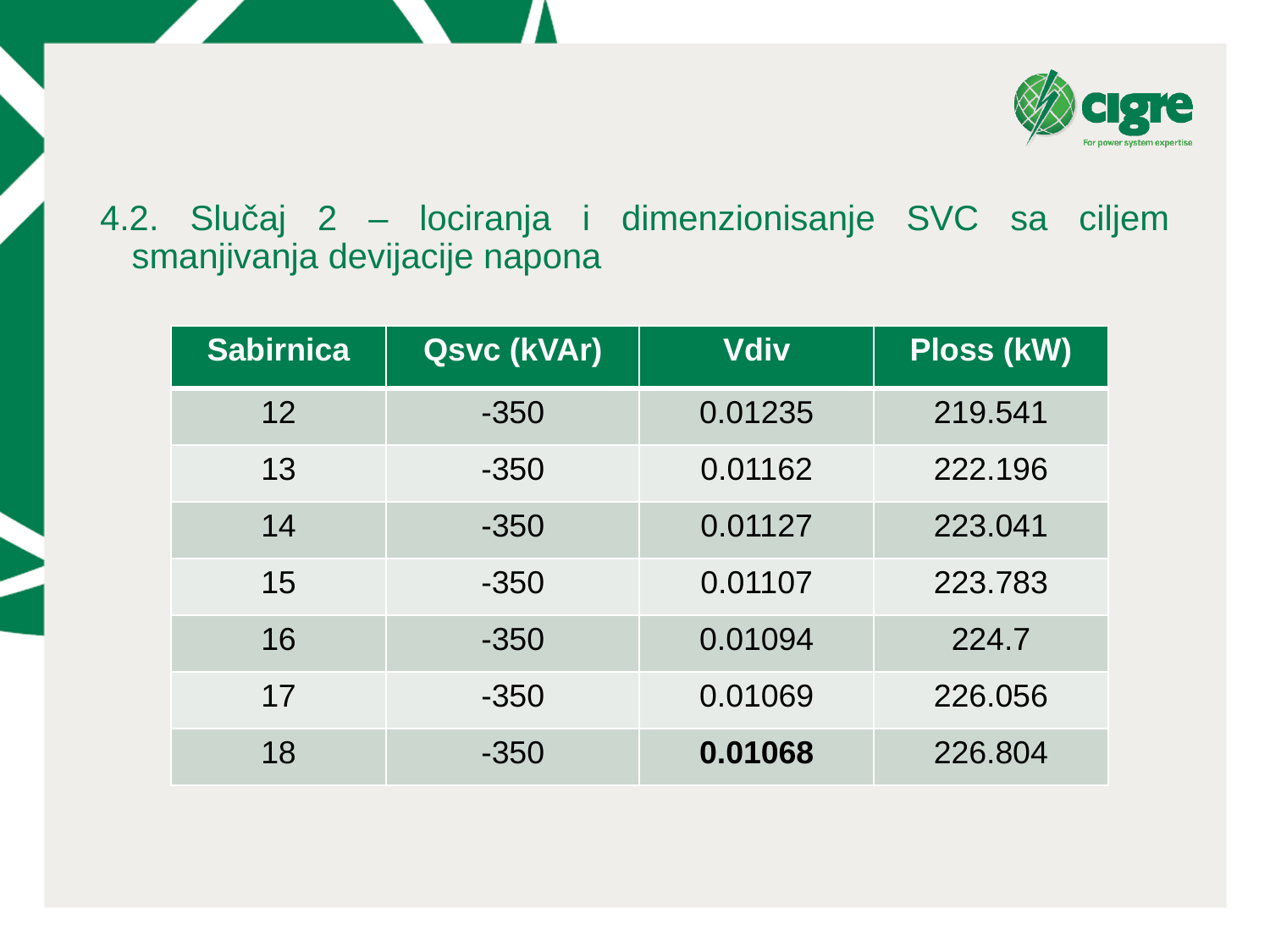

#
4.2. Slučaj 2 – lociranja i dimenzionisanje SVC sa ciljem smanjivanja devijacije napona

| Sabirnica | Qsvc (kVAr) | Vdiv | Ploss (kW) |
| --- | --- | --- | --- |
| 12 | -350 | 0.01235 | 219.541 |
| 13 | -350 | 0.01162 | 222.196 |
| 14 | -350 | 0.01127 | 223.041 |
| 15 | -350 | 0.01107 | 223.783 |
| 16 | -350 | 0.01094 | 224.7 |
| 17 | -350 | 0.01069 | 226.056 |
| 18 | -350 | 0.01068 | 226.804 |